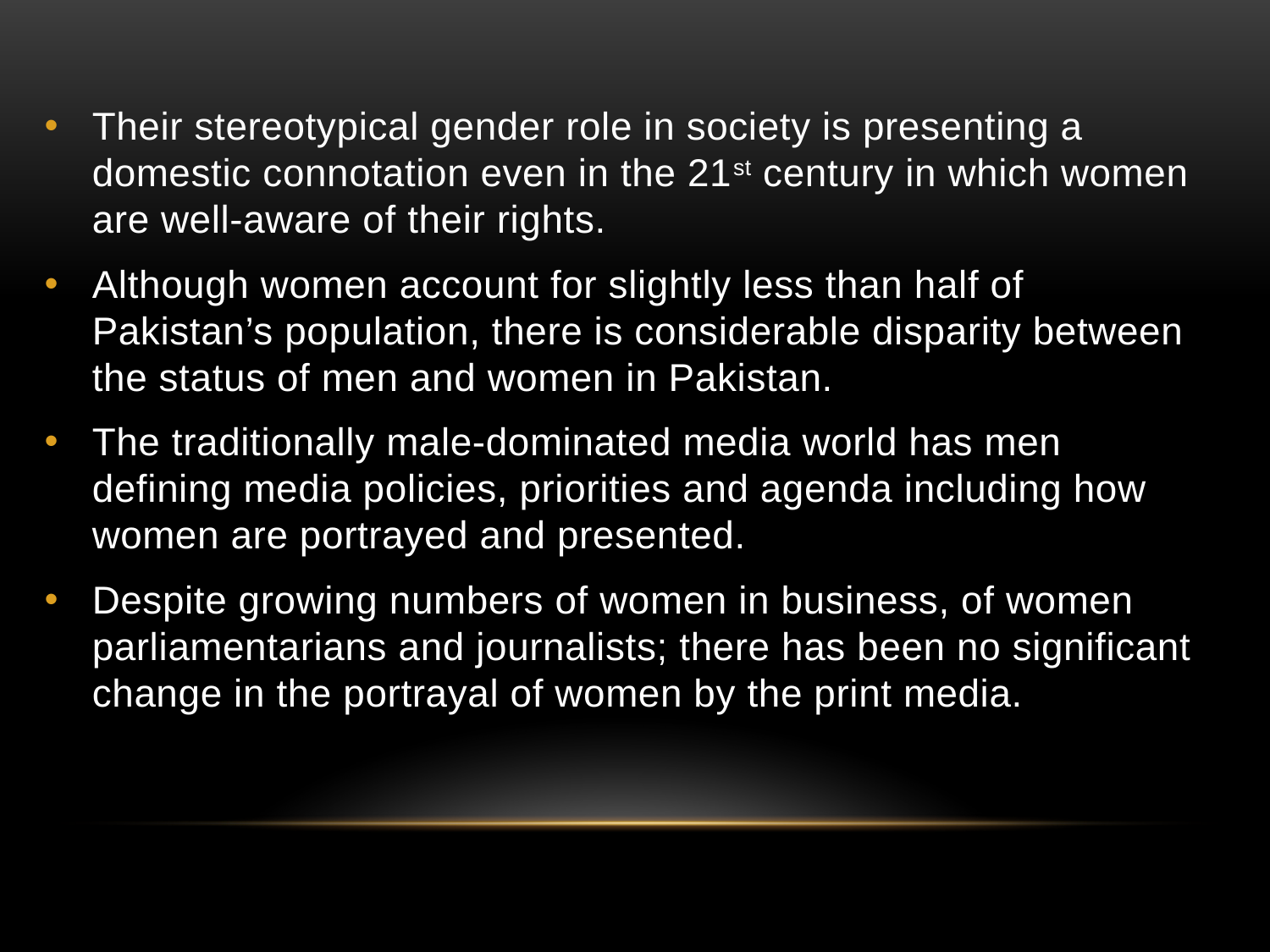

Their stereotypical gender role in society is presenting a domestic connotation even in the 21st century in which women are well-aware of their rights.
Although women account for slightly less than half of Pakistan’s population, there is considerable disparity between the status of men and women in Pakistan.
The traditionally male-dominated media world has men defining media policies, priorities and agenda including how women are portrayed and presented.
Despite growing numbers of women in business, of women parliamentarians and journalists; there has been no significant change in the portrayal of women by the print media.